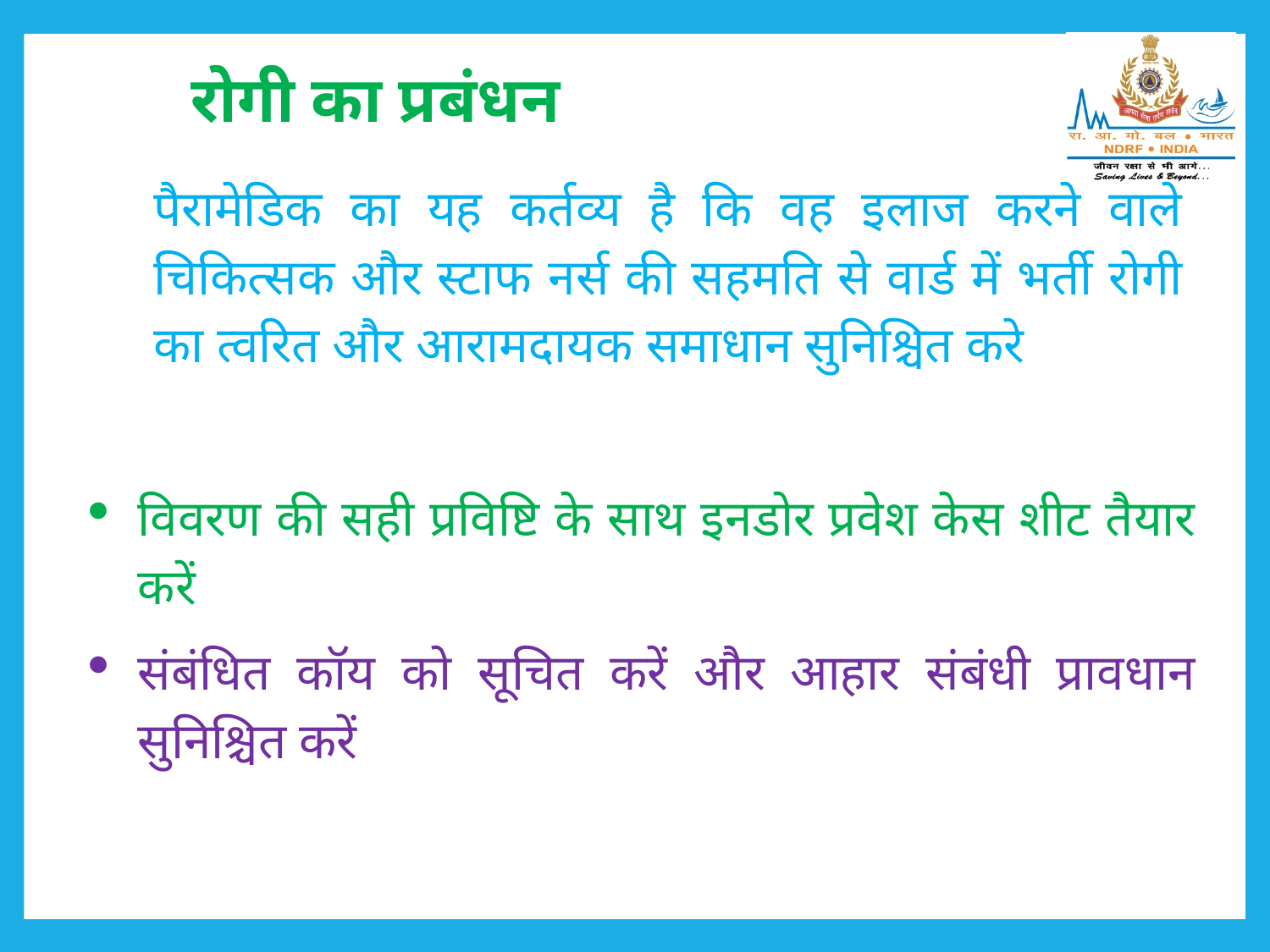

रोगी का प्रबंधन
पैरामेडिक का यह कर्तव्य है कि वह इलाज करने वाले चिकित्सक और स्टाफ नर्स की सहमति से वार्ड में भर्ती रोगी का त्वरित और आरामदायक समाधान सुनिश्चित करे
विवरण की सही प्रविष्टि के साथ इनडोर प्रवेश केस शीट तैयार करें
संबंधित कॉय को सूचित करें और आहार संबंधी प्रावधान सुनिश्चित करें